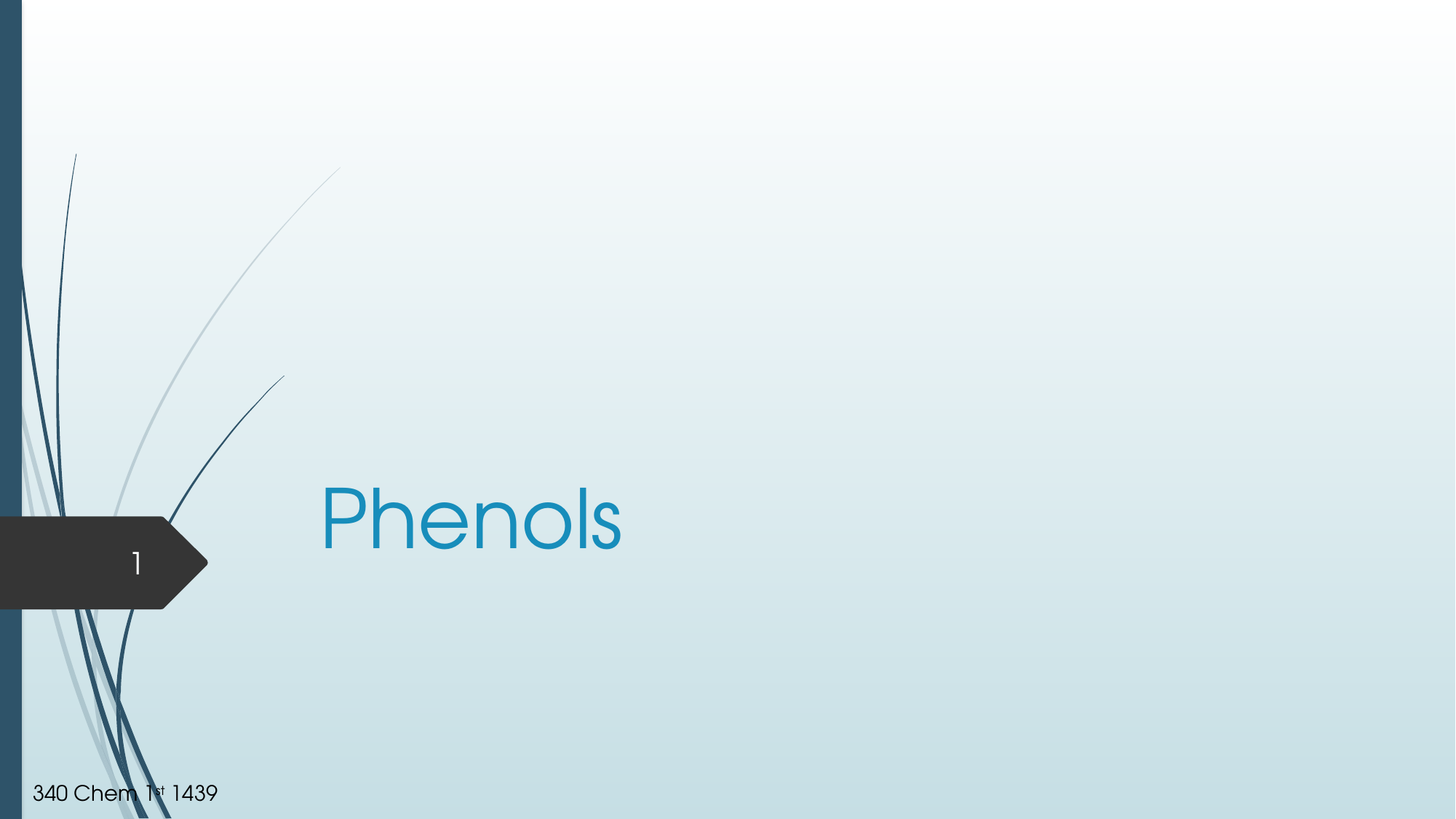

# Phenols
1

340 Chem 1st 1439